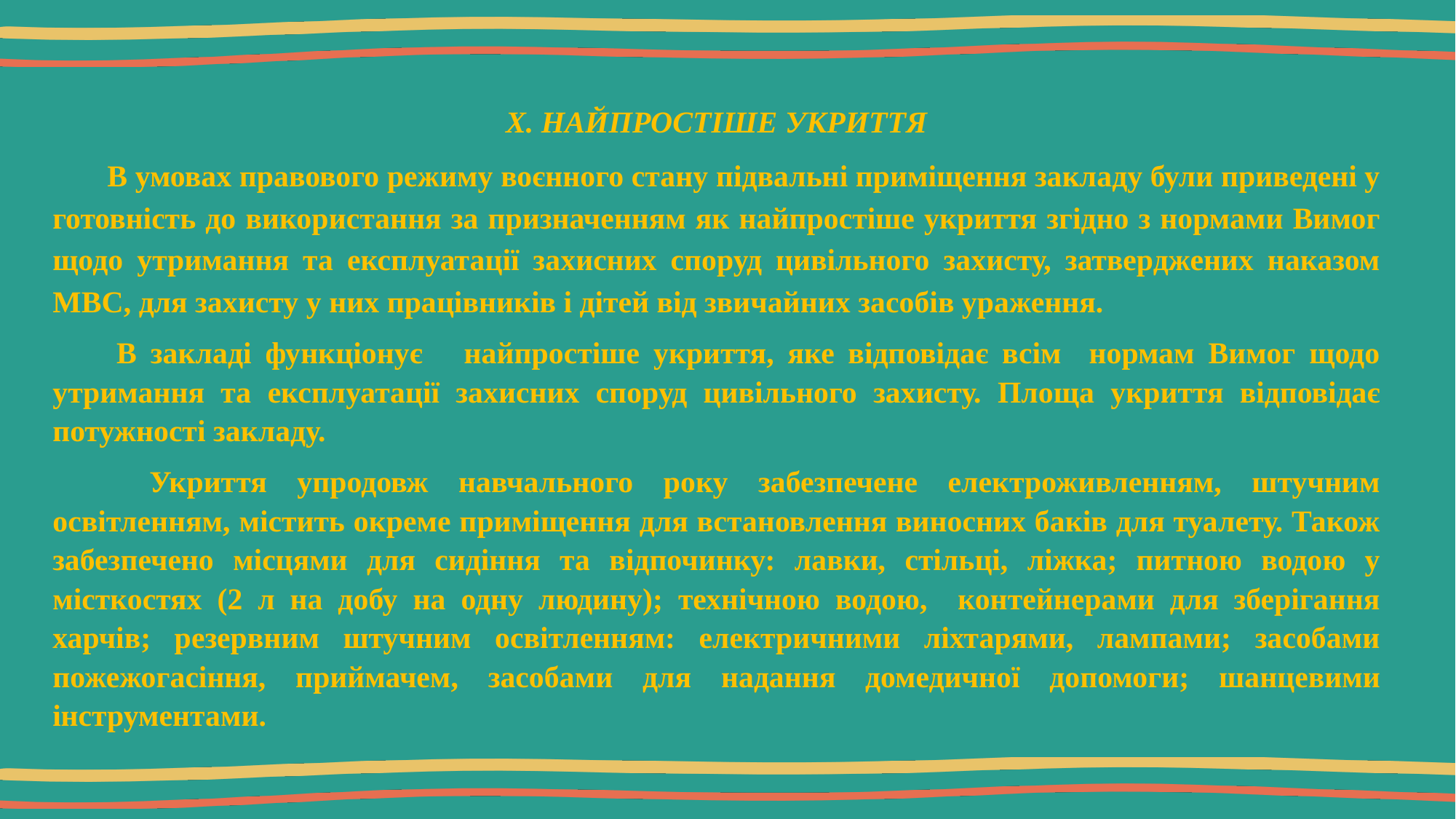

X. НАЙПРОСТІШЕ УКРИТТЯ
       В умовах правового режиму воєнного стану підвальні приміщення закладу були приведені у готовність до використання за призначенням як найпростіше укриття згідно з нормами Вимог щодо утримання та експлуатації захисних споруд цивільного захисту, затверджених наказом МВС, для захисту у них працівників і дітей від звичайних засобів ураження.
  В закладі функціонує   найпростіше укриття, яке відповідає всім  нормам Вимог щодо утримання та експлуатації захисних споруд цивільного захисту. Площа укриття відповідає потужності закладу.
  Укриття упродовж навчального року забезпечене електроживленням, штучним освітленням, містить окреме приміщення для встановлення виносних баків для туалету. Також забезпечено місцями для сидіння та відпочинку: лавки, стільці, ліжка; питною водою у місткостях (2 л на добу на одну людину); технічною водою,  контейнерами для зберігання харчів; резервним штучним освітленням: електричними ліхтарями, лампами; засобами пожежогасіння, приймачем, засобами для надання домедичної допомоги; шанцевими інструментами.